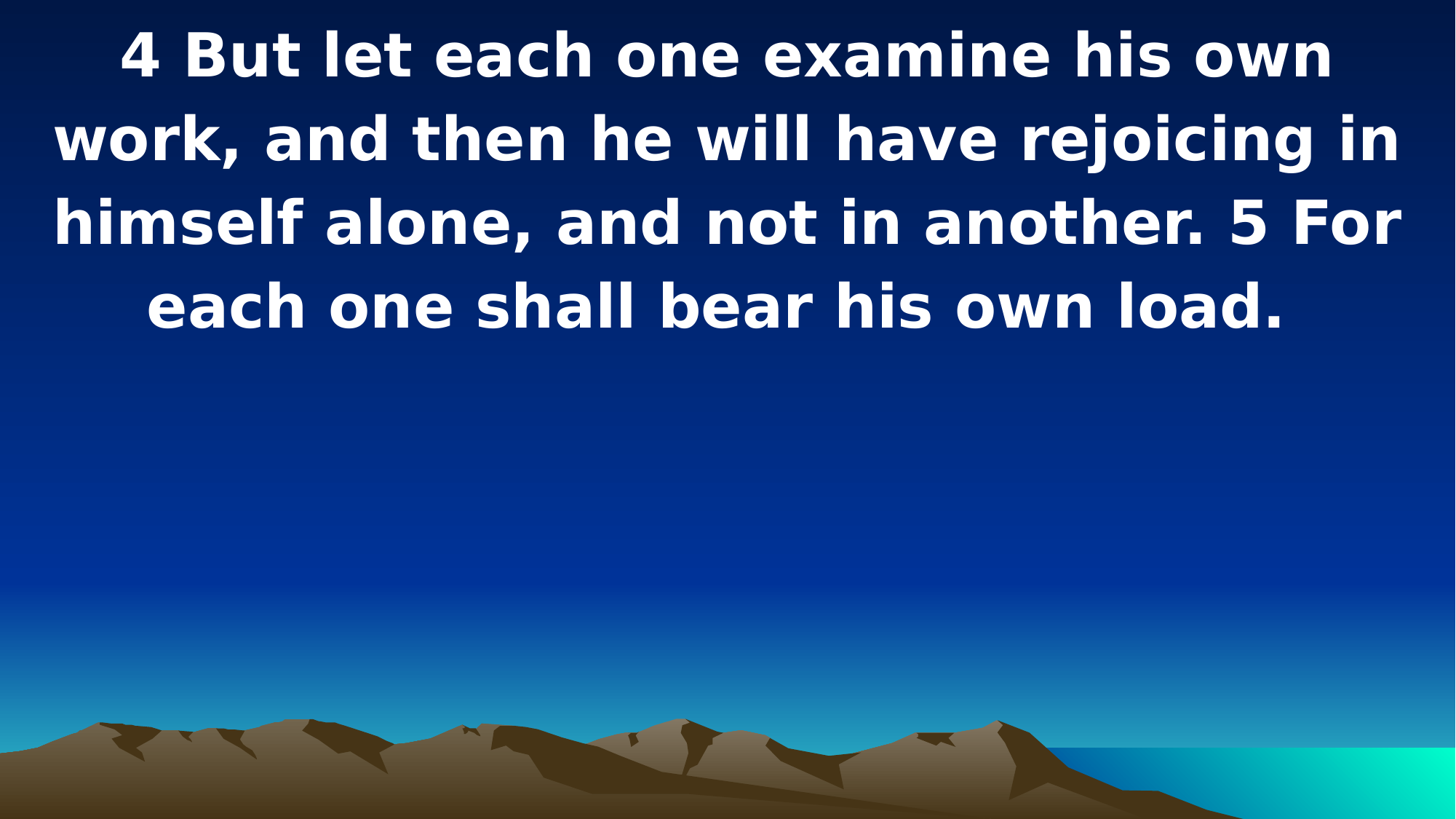

4 But let each one examine his own work, and then he will have rejoicing in himself alone, and not in another. 5 For each one shall bear his own load.